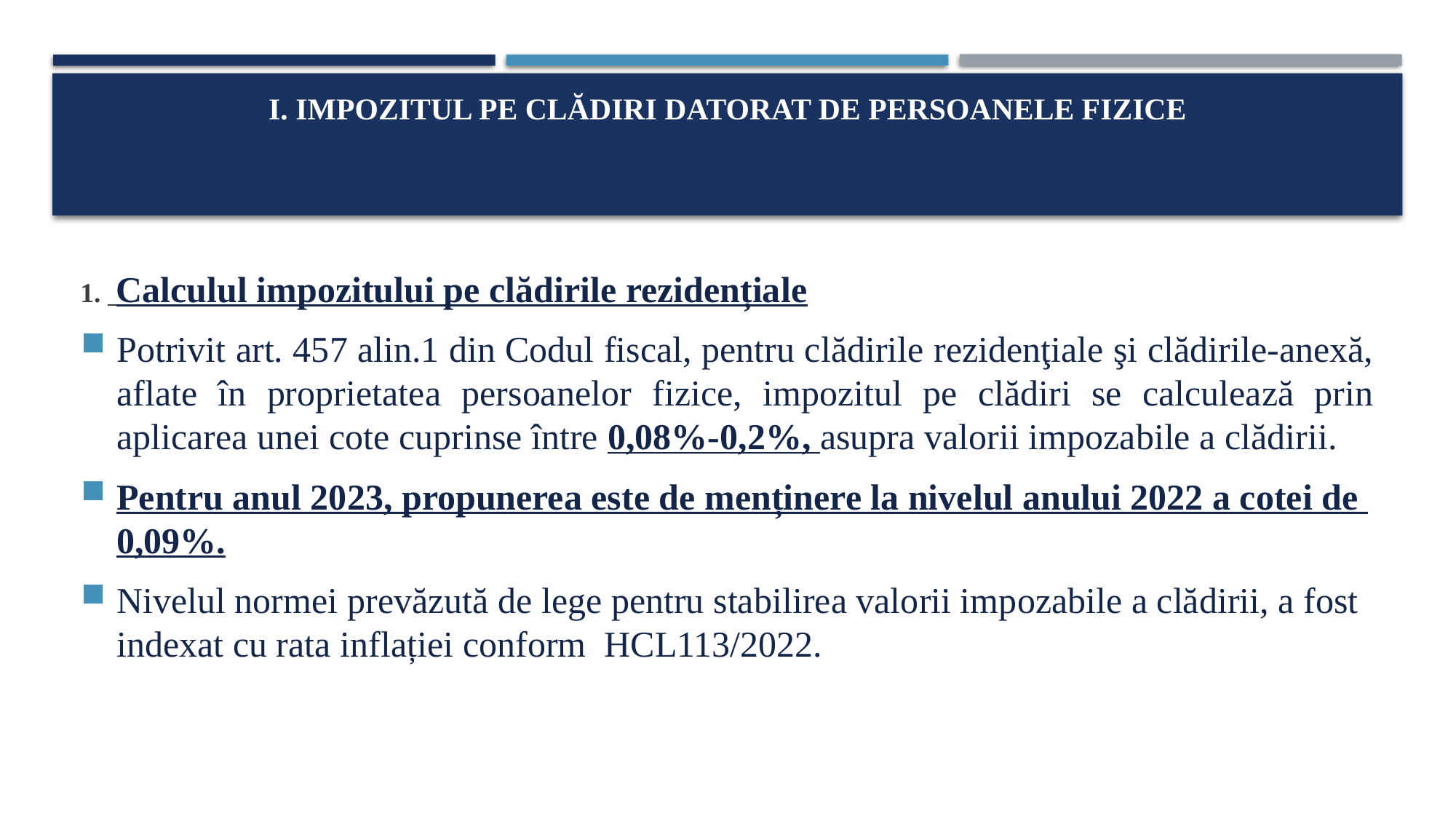

# I. Impozitul pe clădiri datorat de persoanele fizice
1.  Calculul impozitului pe clădirile rezidențiale
Potrivit art. 457 alin.1 din Codul fiscal, pentru clădirile rezidenţiale şi clădirile-anexă, aflate în proprietatea persoanelor fizice, impozitul pe clădiri se calculează prin aplicarea unei cote cuprinse între 0,08%-0,2%, asupra valorii impozabile a clădirii.
Pentru anul 2023, propunerea este de menținere la nivelul anului 2022 a cotei de  0,09%.
Nivelul normei prevăzută de lege pentru stabilirea valorii impozabile a clădirii, a fost indexat cu rata inflației conform  HCL113/2022.